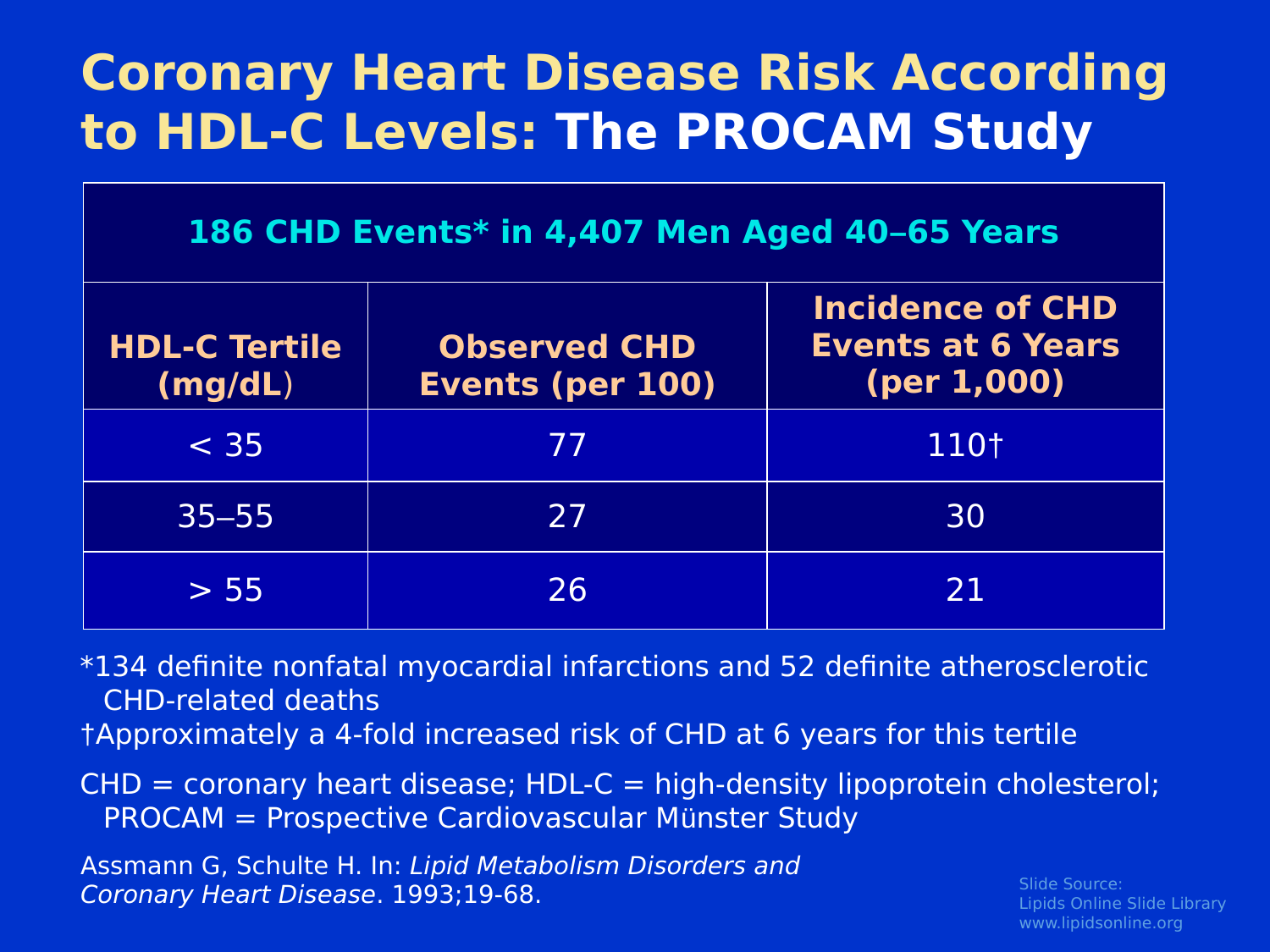

Coronary Heart Disease Risk According to HDL-C Levels: The PROCAM Study
| 186 CHD Events\* in 4,407 Men Aged 40–65 Years |  |  |
| --- | --- | --- |
| HDL-C Tertile (mg/dL) | Observed CHD Events (per 100) | Incidence of CHD Events at 6 Years (per 1,000) |
| < 35 | 77 | 110† |
| 35–55 | 27 | 30 |
| > 55 | 26 | 21 |
*134 definite nonfatal myocardial infarctions and 52 definite atherosclerotic CHD-related deaths
†Approximately a 4-fold increased risk of CHD at 6 years for this tertile

CHD = coronary heart disease; HDL-C = high-density lipoprotein cholesterol; PROCAM = Prospective Cardiovascular Münster Study

Assmann G, Schulte H. In: Lipid Metabolism Disorders and Coronary Heart Disease. 1993;19-68.